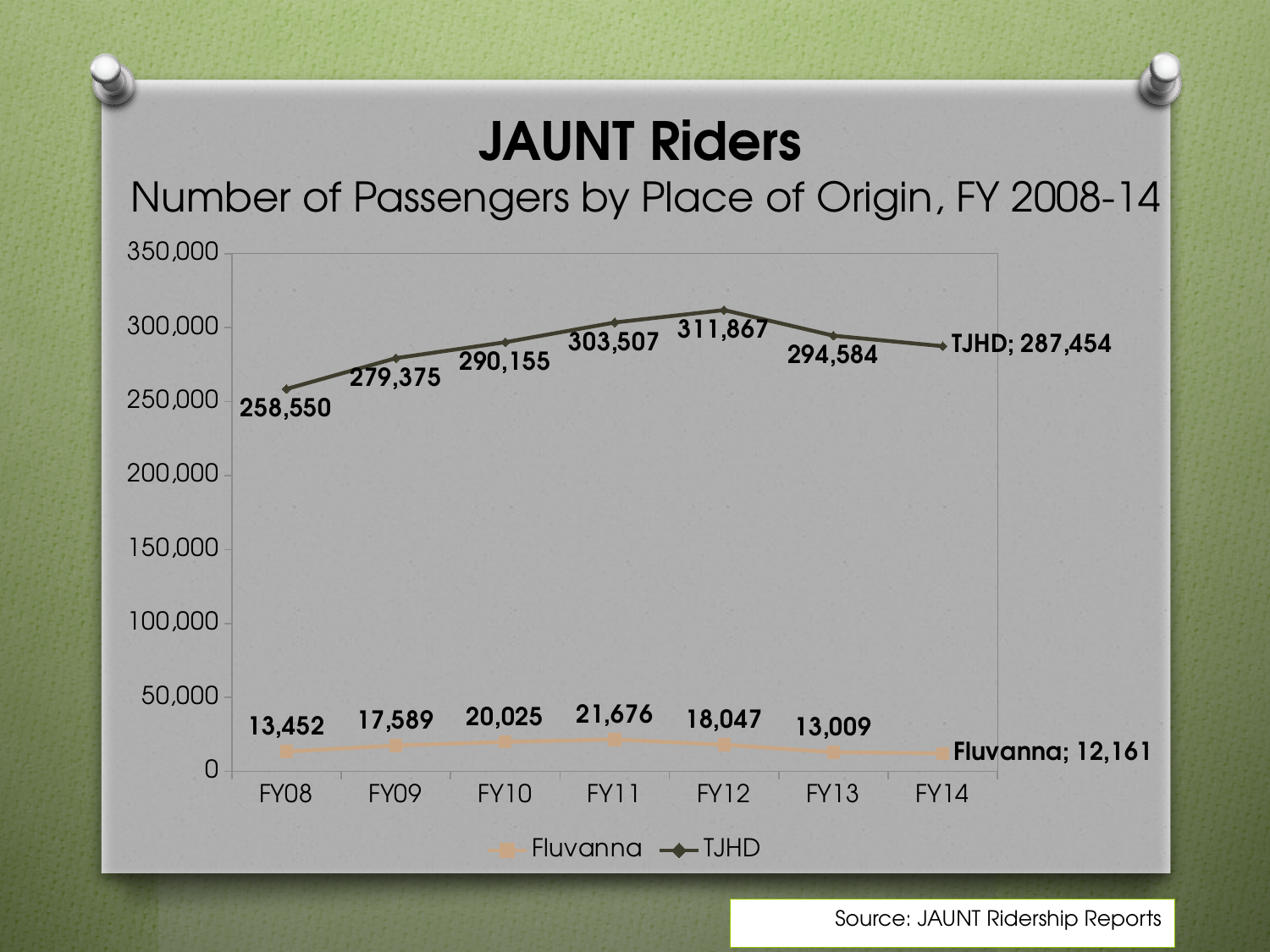

# JAUNT Riders Number of Passengers by Place of Origin, FY 2008-14

### Chart

| Category | Fluvanna | TJHD |
|---|---|---|
| FY08 | 13452.0 | 258550.0 |
| FY09 | 17589.0 | 279375.0 |
| FY10 | 20025.0 | 290155.0 |
| FY11 | 21676.0 | 303507.0 |
| FY12 | 18047.0 | 311867.0 |
| FY13 | 13009.0 | 294584.0 |
| FY14 | 12161.0 | 287454.0 |
Source: JAUNT Ridership Reports